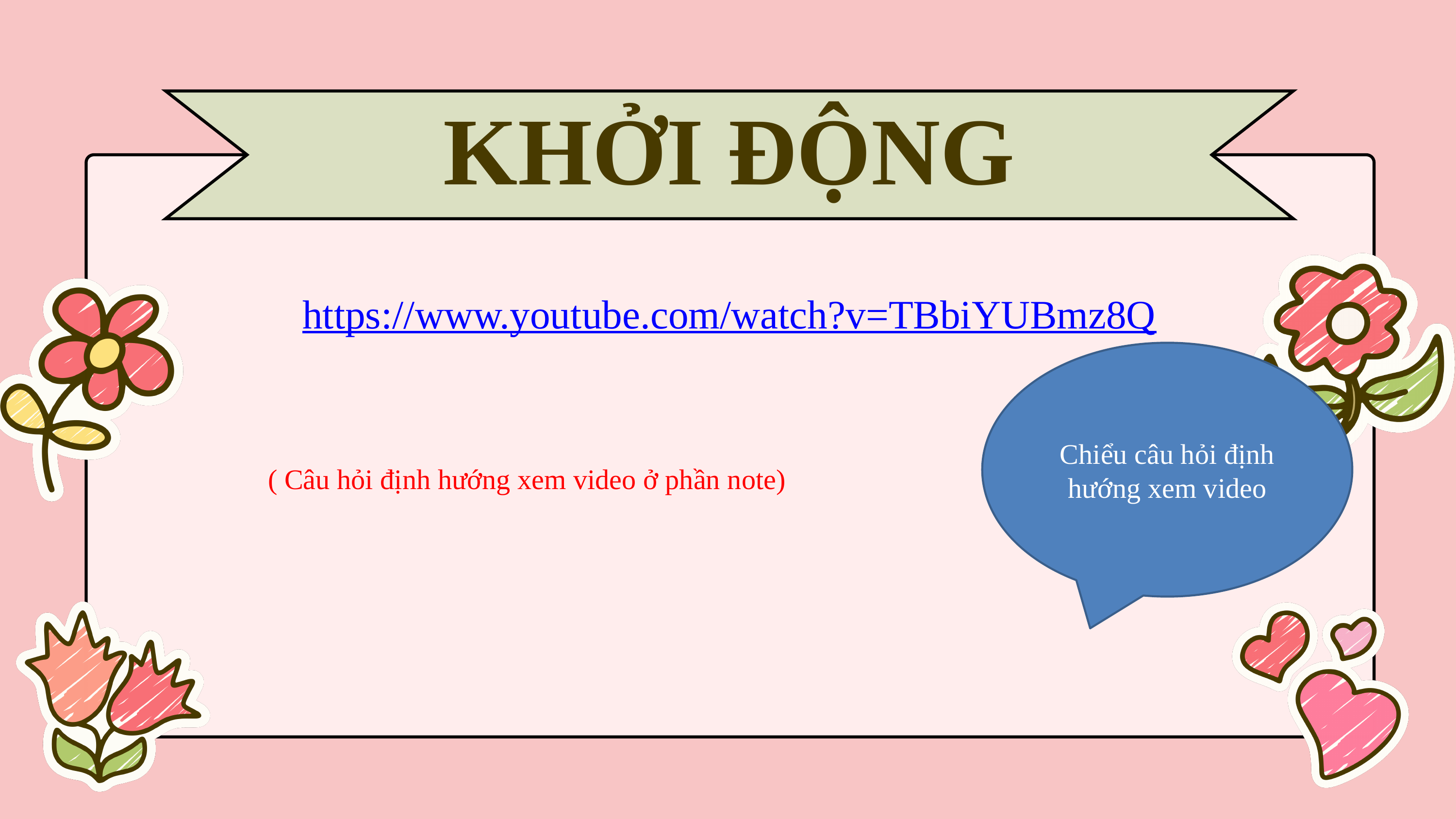

KHỞI ĐỘNG

https://www.youtube.com/watch?v=TBbiYUBmz8Q

Chiểu câu hỏi định hướng xem video
( Câu hỏi định hướng xem video ở phần note)